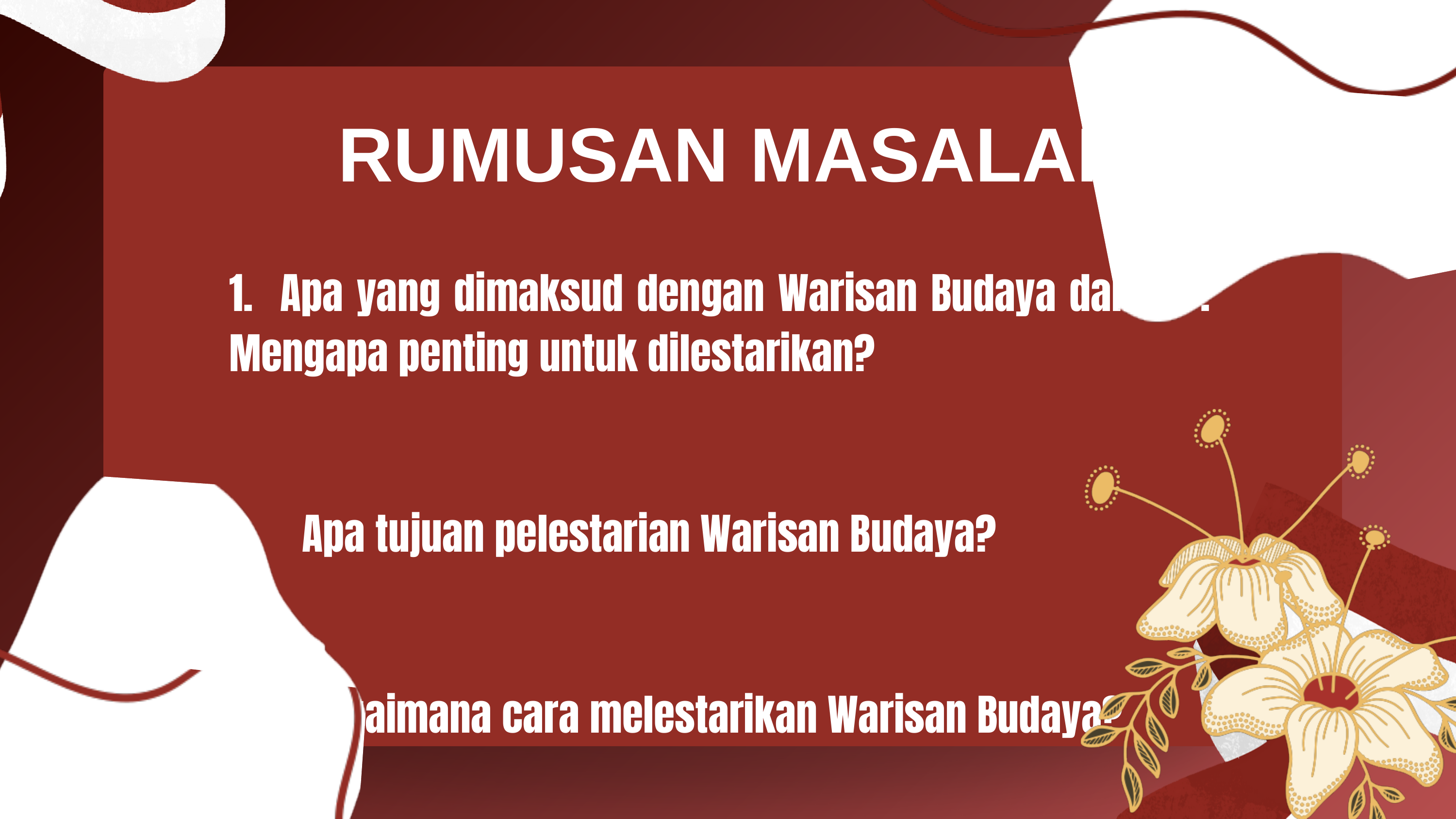

RUMUSAN MASALAH
1.  Apa yang dimaksud dengan Warisan Budaya dan     . Mengapa penting untuk dilestarikan?

2.	Apa tujuan pelestarian Warisan Budaya?

3.	Bagaimana cara melestarikan Warisan Budaya?